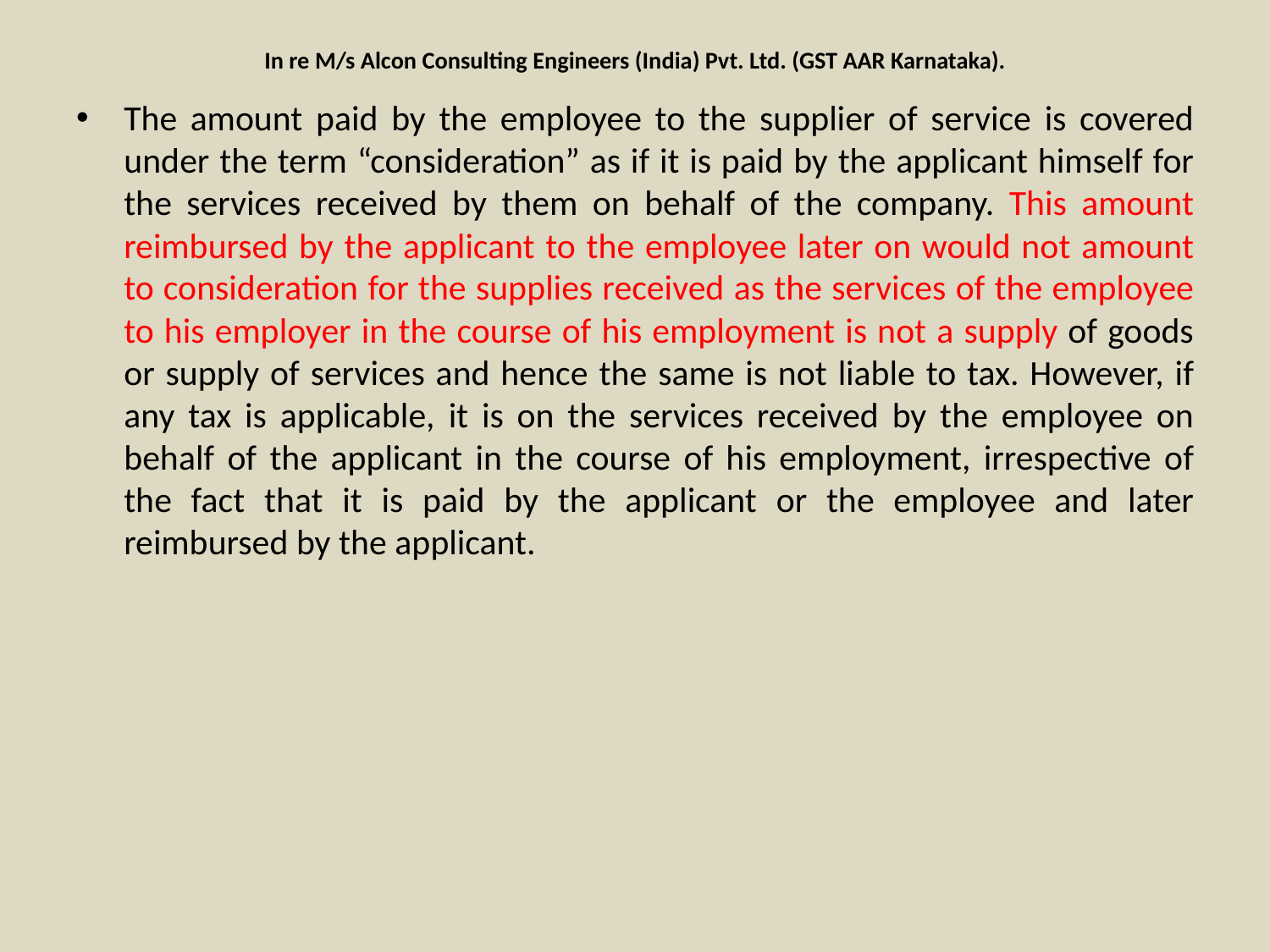

# In re M/s Alcon Consulting Engineers (India) Pvt. Ltd. (GST AAR Karnataka).
The amount paid by the employee to the supplier of service is covered under the term “consideration” as if it is paid by the applicant himself for the services received by them on behalf of the company. This amount reimbursed by the applicant to the employee later on would not amount to consideration for the supplies received as the services of the employee to his employer in the course of his employment is not a supply of goods or supply of services and hence the same is not liable to tax. However, if any tax is applicable, it is on the services received by the employee on behalf of the applicant in the course of his employment, irrespective of the fact that it is paid by the applicant or the employee and later reimbursed by the applicant.